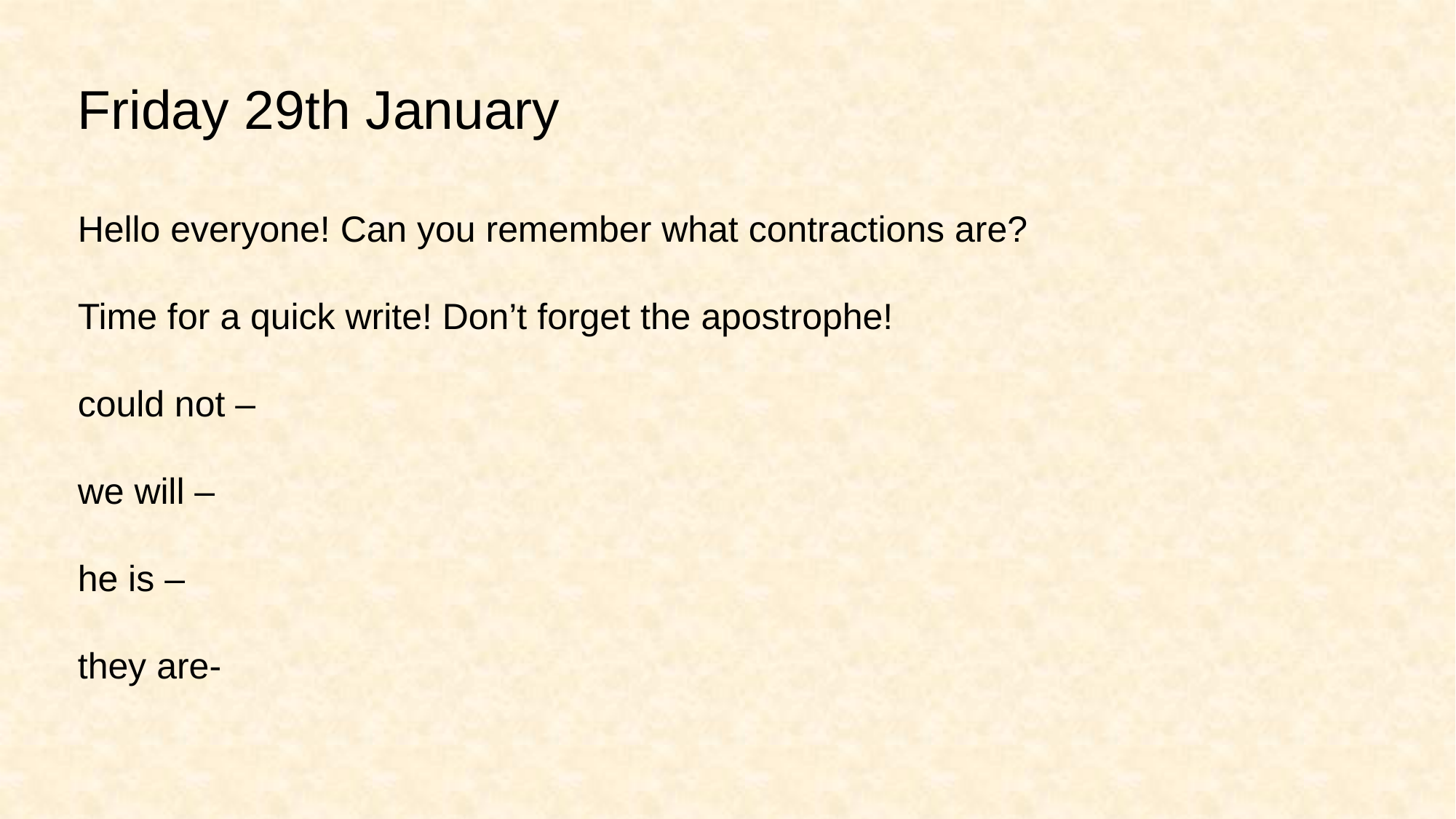

Friday 29th January

Hello everyone! Can you remember what contractions are?

Time for a quick write! Don’t forget the apostrophe!

could not –

we will –

he is –

they are-